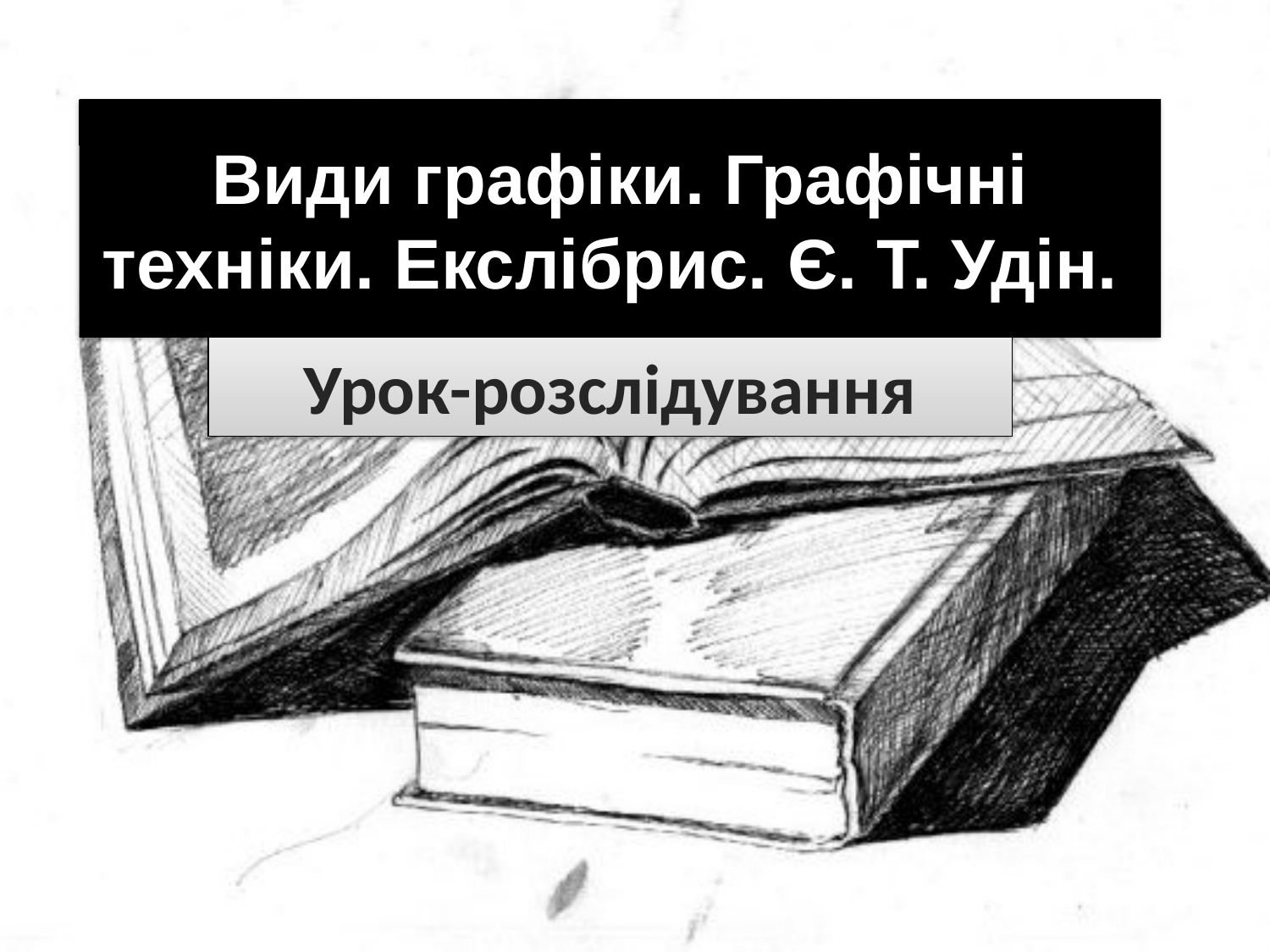

# Види графіки. Графічні техніки. Екслібрис. Є. Т. Удін.
Урок-розслідування